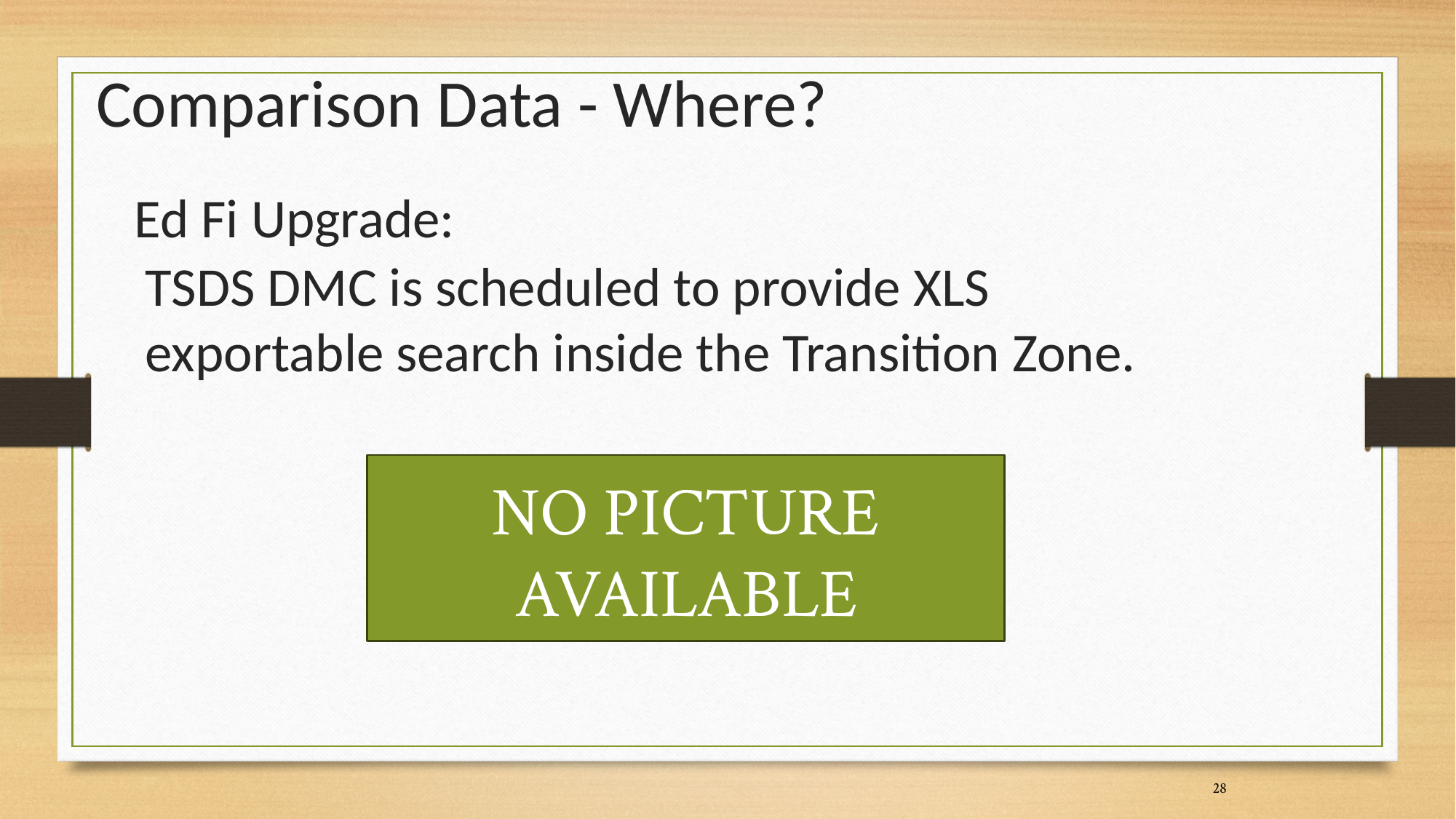

# Comparison Data - Where?
Ed Fi Upgrade:
TSDS DMC is scheduled to provide XLS exportable search inside the Transition Zone.
NO PICTURE AVAILABLE
28